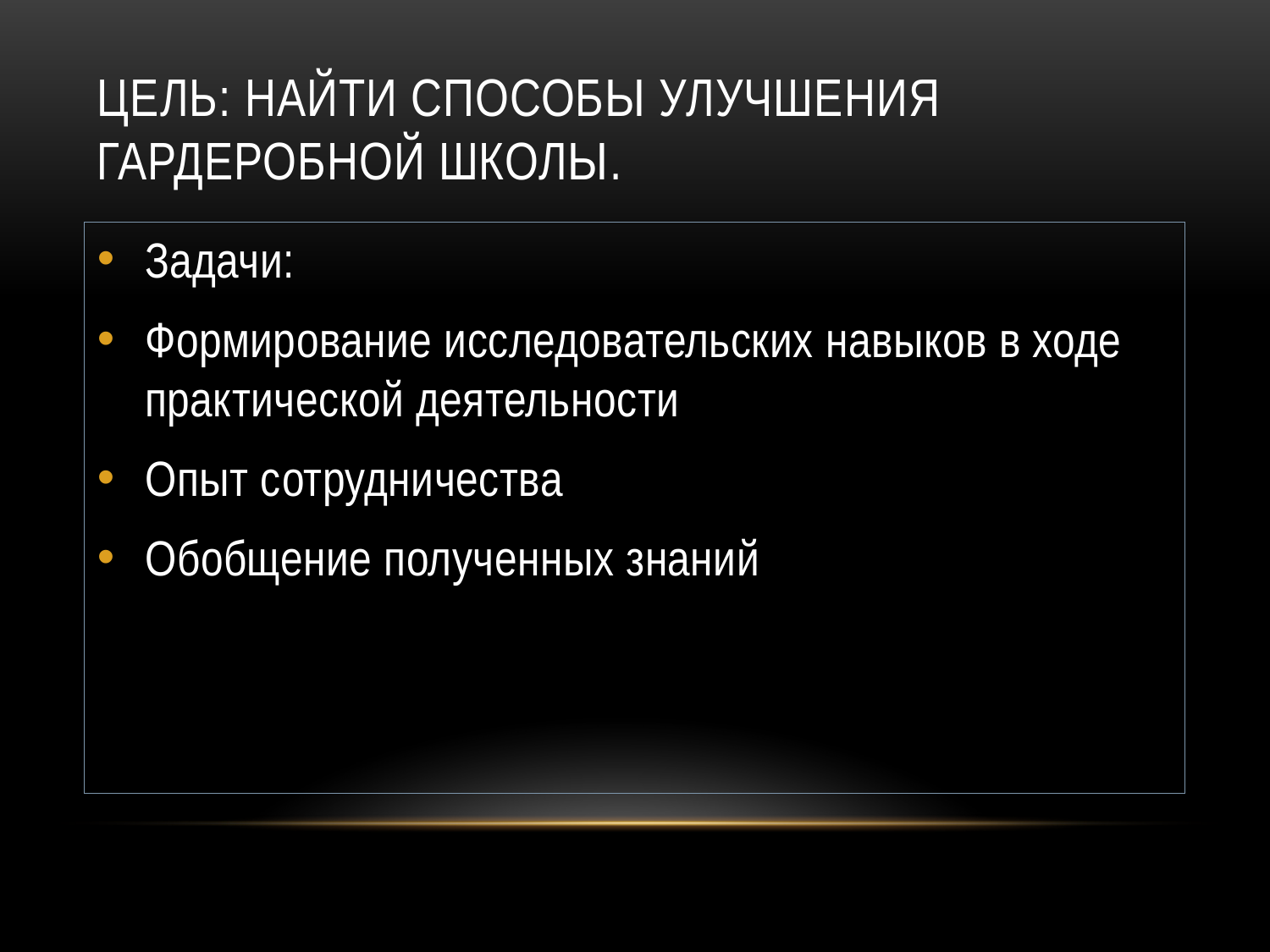

# Цель: найти способы улучшения гардеробной школы.
Задачи:
Формирование исследовательских навыков в ходе практической деятельности
Опыт сотрудничества
Обобщение полученных знаний